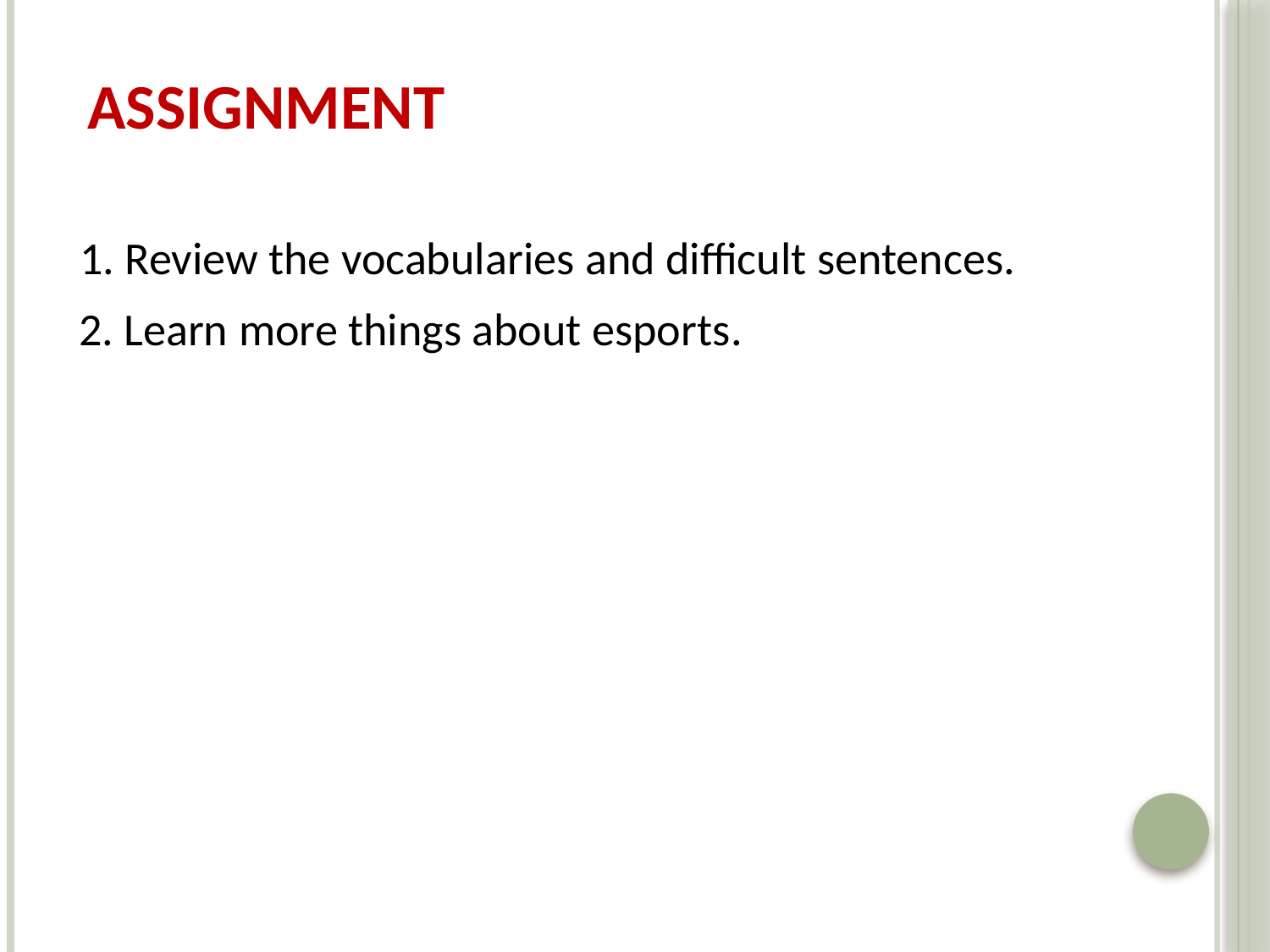

assignment
    1. Review the vocabularies and difficult sentences.
    2. Learn more things about esports.